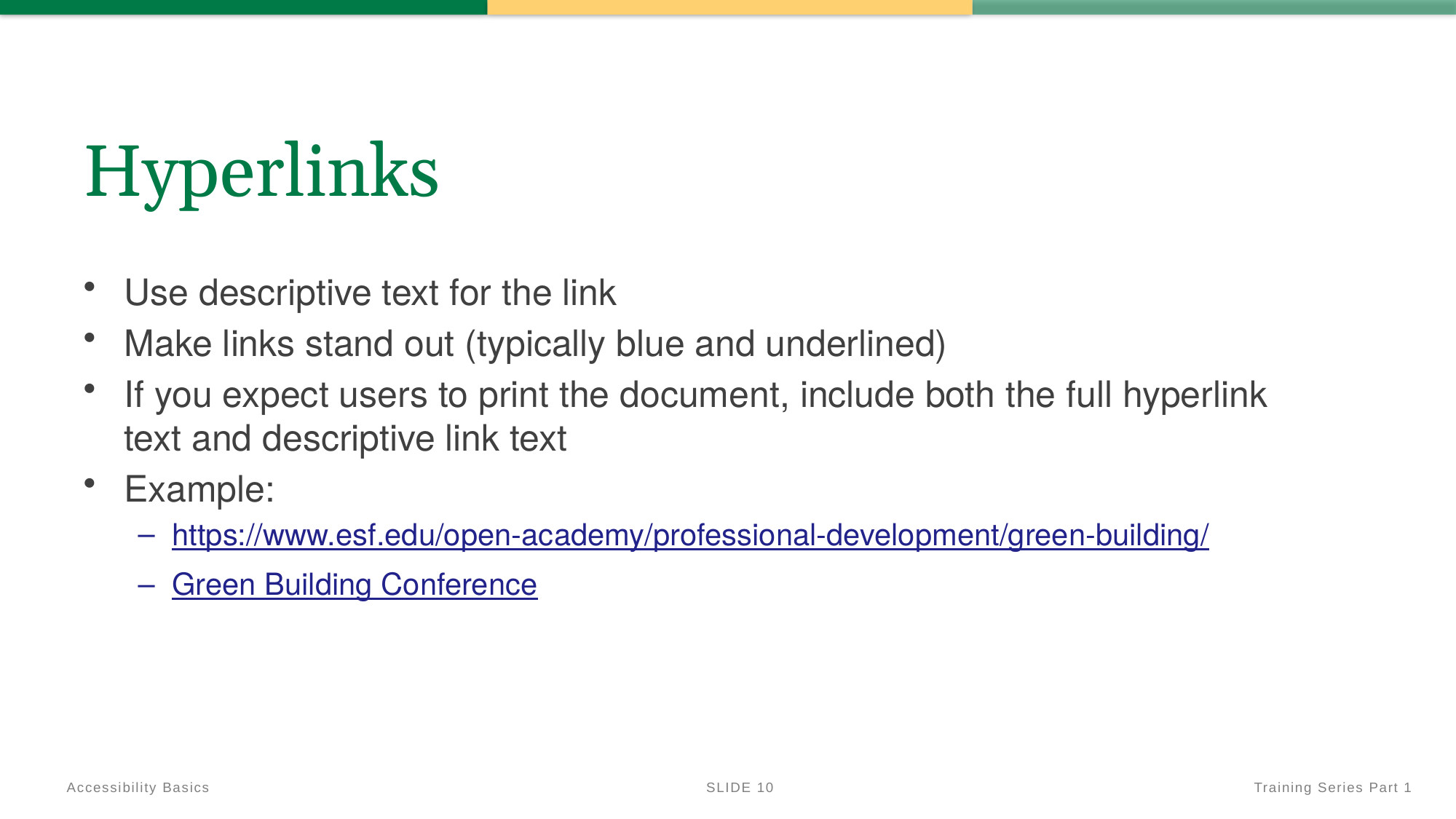

# Hyperlinks
Use descriptive text for the link
Make links stand out (typically blue and underlined)
If you expect users to print the document, include both the full hyperlink text and descriptive link text
Example:
https://www.esf.edu/open-academy/professional-development/green-building/
Green Building Conference